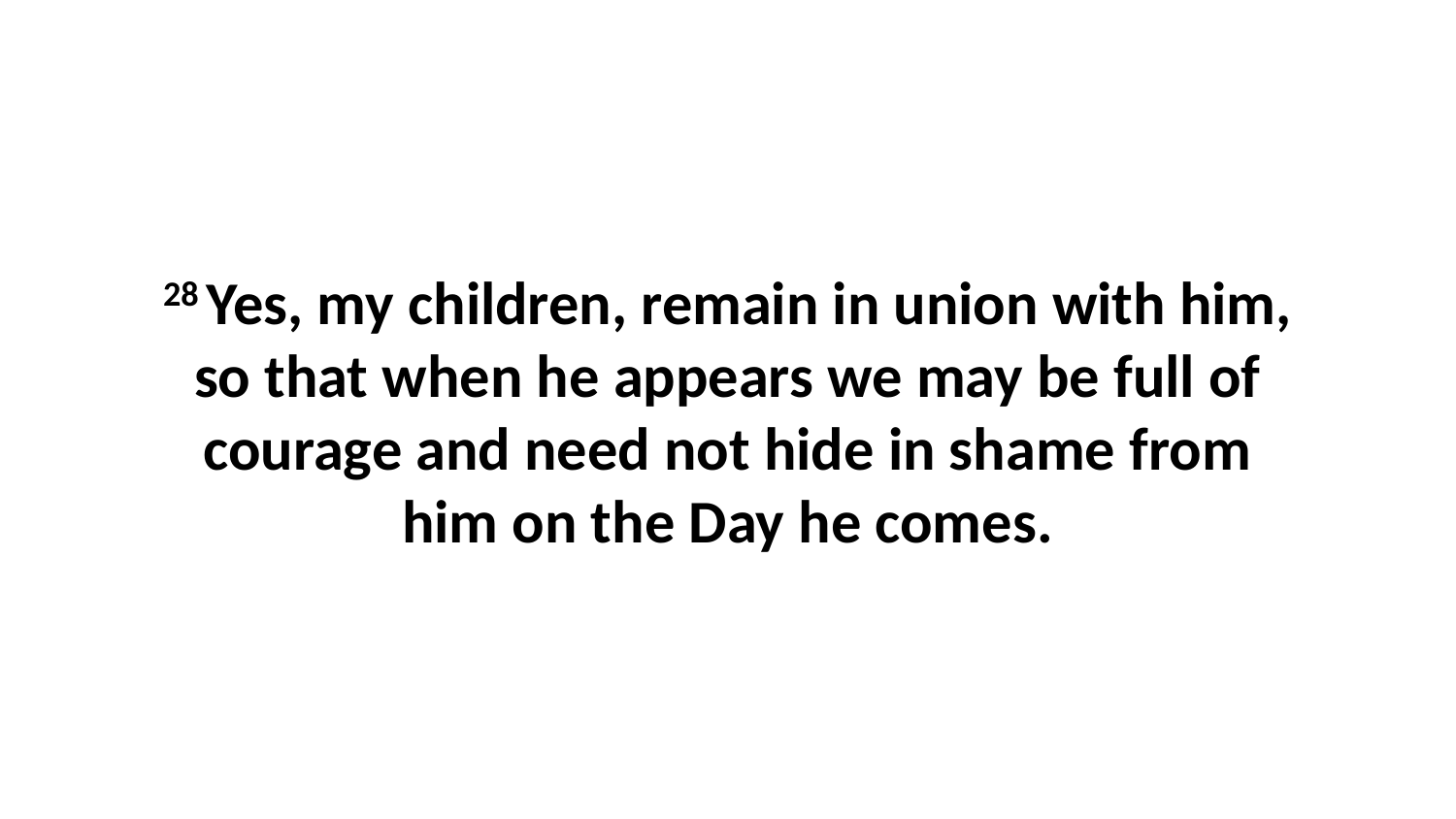

28 Yes, my children, remain in union with him, so that when he appears we may be full of courage and need not hide in shame from him on the Day he comes.